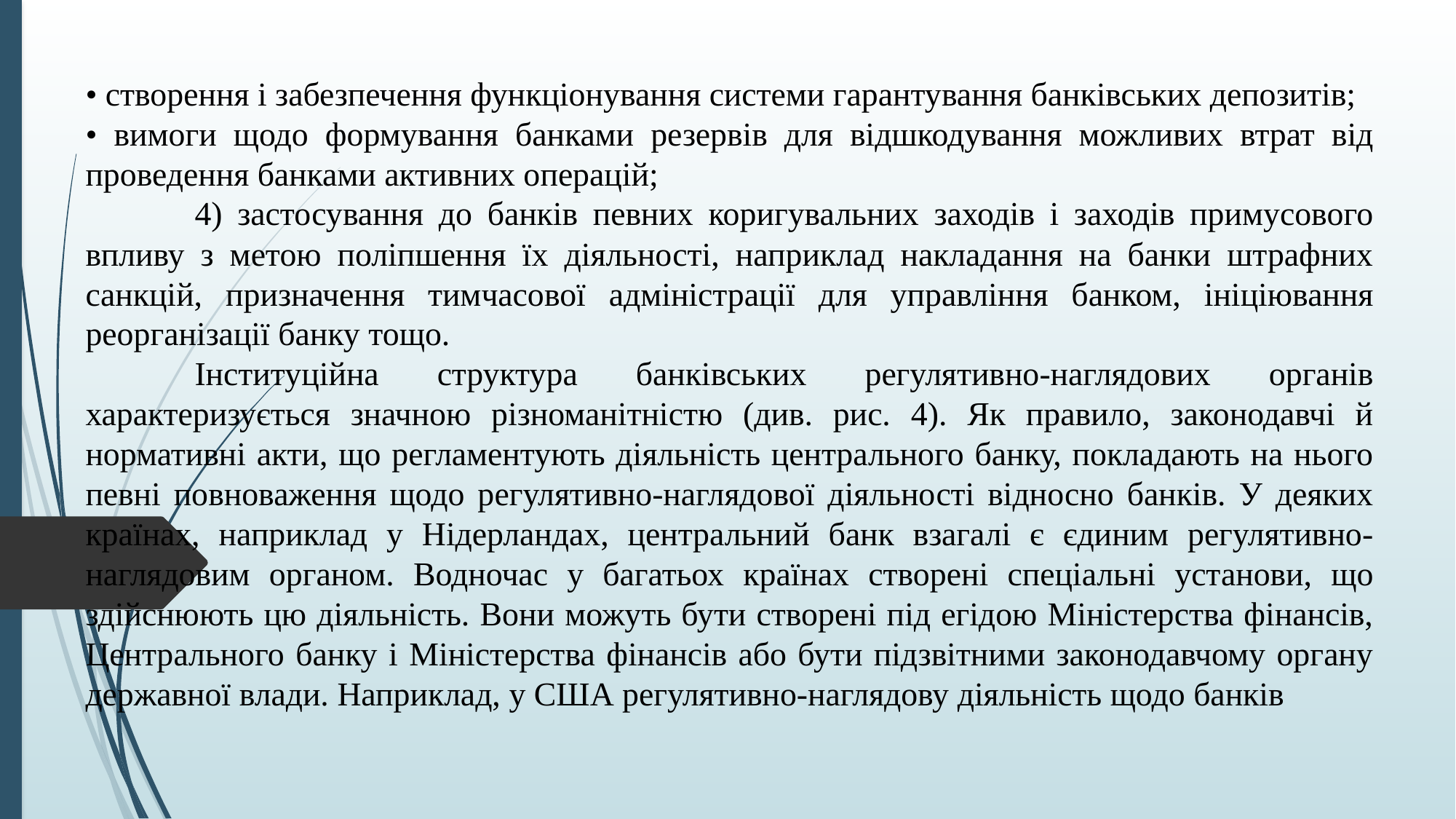

• створення і забезпечення функціонування системи гарантування банківських депозитів;
• вимоги щодо формування банками резервів для відшкодування можливих втрат від проведення банками активних операцій;
	4) застосування до банків певних коригувальних заходів і заходів примусового впливу з метою поліпшення їх діяльності, наприклад накладання на банки штрафних санкцій, призначення тимчасової адміністрації для управління банком, ініціювання реорганізації банку тощо.
	Інституційна структура банківських регулятивно-наглядових органів характеризується значною різноманітністю (див. рис. 4). Як правило, законодавчі й нормативні акти, що регламентують діяльність центрального банку, покладають на нього певні повноваження щодо регулятивно-наглядової діяльності відносно банків. У деяких країнах, наприклад у Нідерландах, центральний банк взагалі є єдиним регулятивно-наглядовим органом. Водночас у багатьох країнах створені спеціальні установи, що здійснюють цю діяльність. Вони можуть бути створені під егідою Міністерства фінансів, Центрального банку і Міністерства фінансів або бути підзвітними законодавчому органу державної влади. Наприклад, у США регулятивно-наглядову діяльність щодо банків